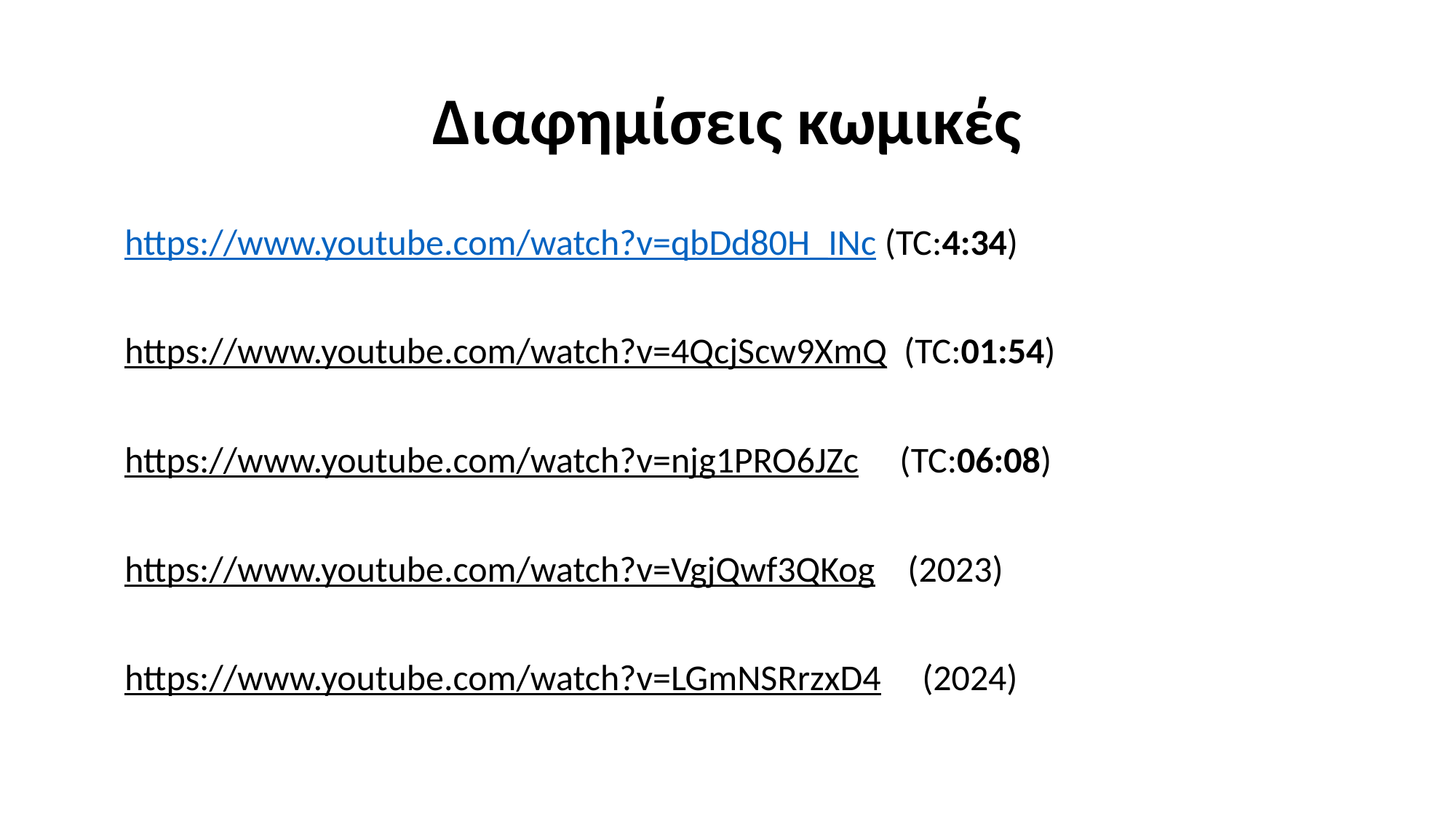

# Διαφημίσεις κωμικές
https://www.youtube.com/watch?v=qbDd80H_INc (TC:4:34)

https://www.youtube.com/watch?v=4QcjScw9XmQ  (TC:01:54)

https://www.youtube.com/watch?v=njg1PRO6JZc     (TC:06:08)

https://www.youtube.com/watch?v=VgjQwf3QKog    (2023)

https://www.youtube.com/watch?v=LGmNSRrzxD4     (2024)